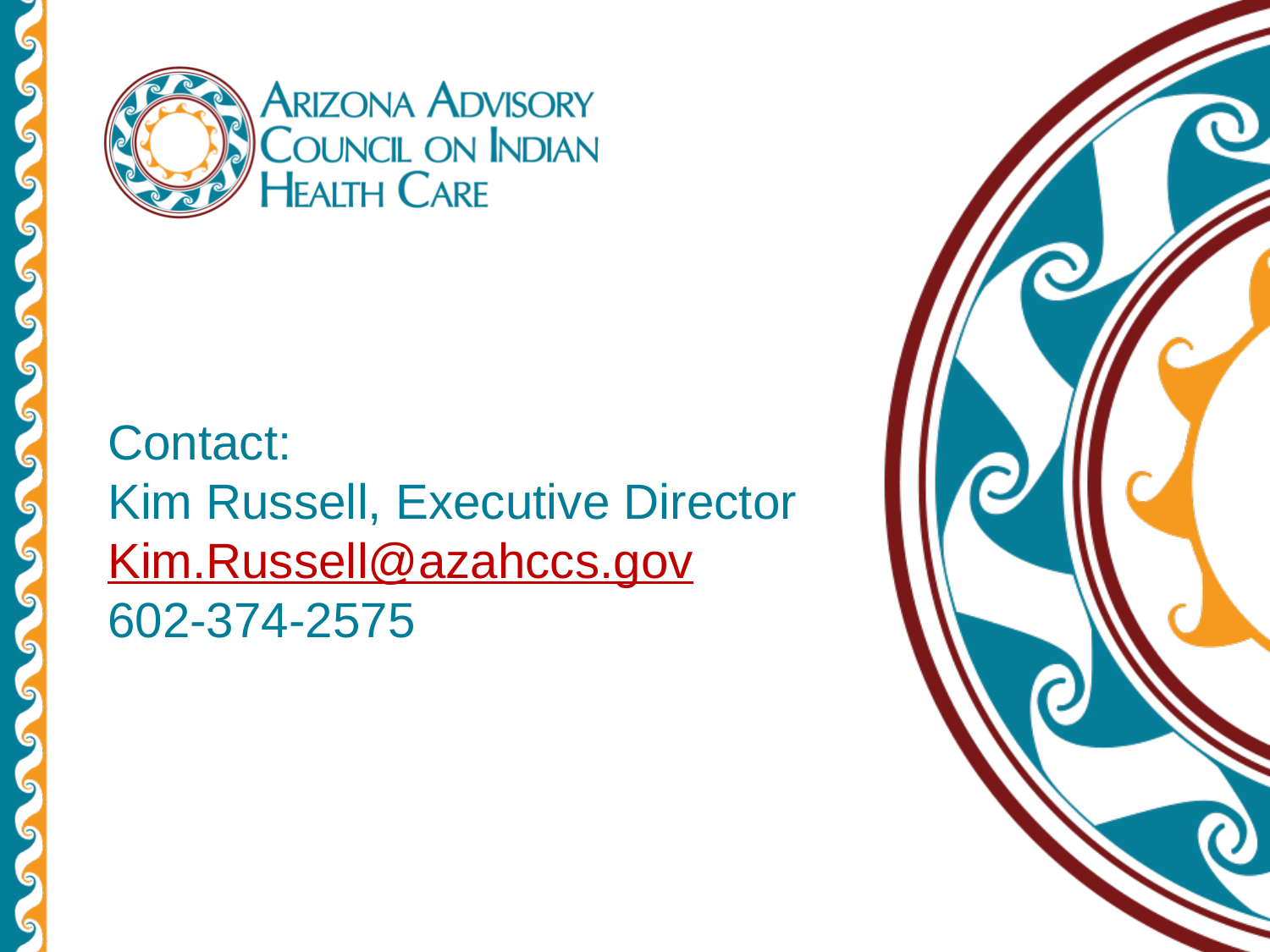

# Contact: Kim Russell, Executive Director Kim.Russell@azahccs.gov 602-374-2575